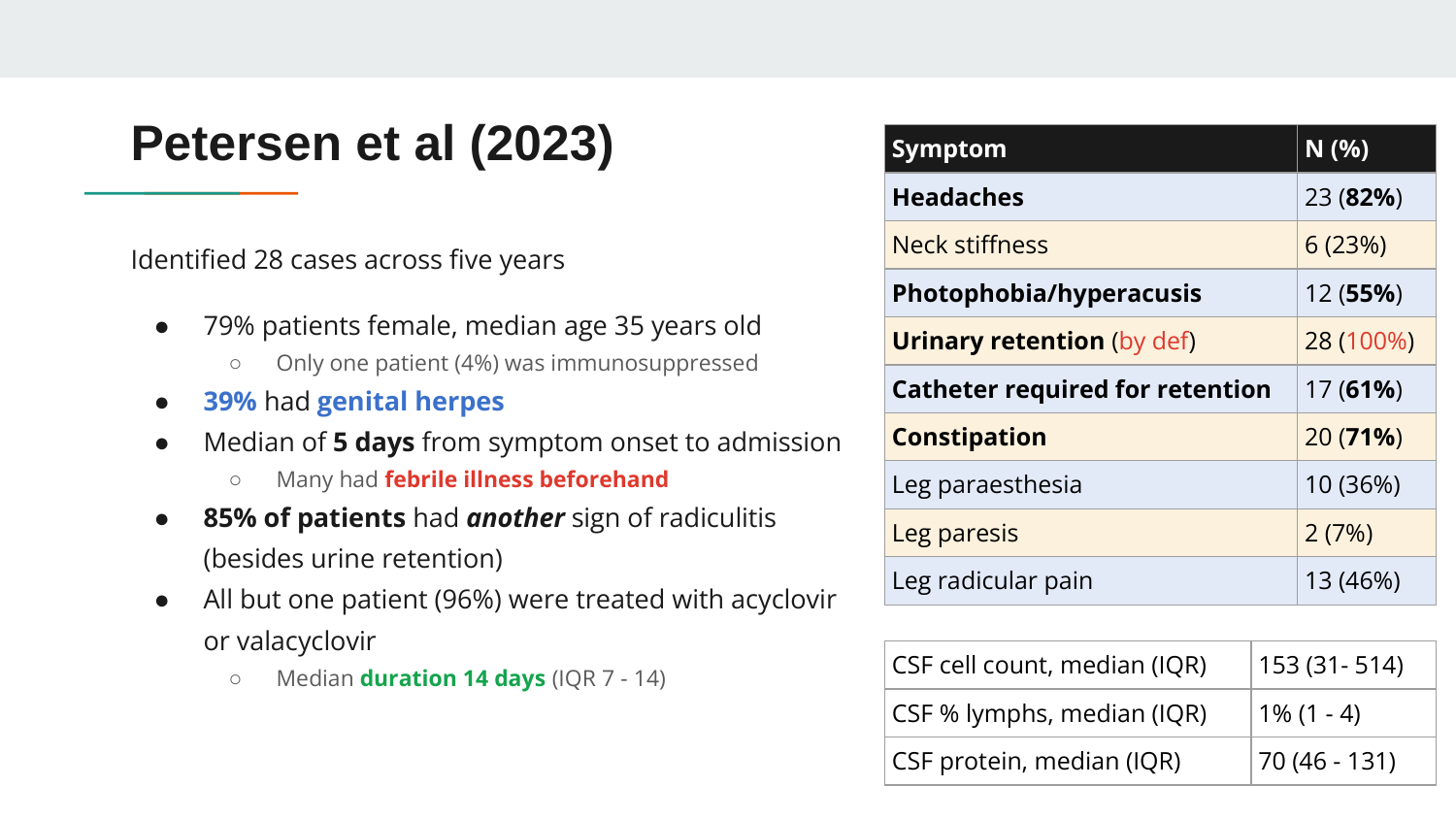

# Petersen et al (2023)
| Symptom | N (%) |
| --- | --- |
| Headaches | 23 (82%) |
| Neck stiffness | 6 (23%) |
| Photophobia/hyperacusis | 12 (55%) |
| Urinary retention (by def) | 28 (100%) |
| Catheter required for retention | 17 (61%) |
| Constipation | 20 (71%) |
| Leg paraesthesia | 10 (36%) |
| Leg paresis | 2 (7%) |
| Leg radicular pain | 13 (46%) |
Identified 28 cases across five years
79% patients female, median age 35 years old
Only one patient (4%) was immunosuppressed
39% had genital herpes
Median of 5 days from symptom onset to admission
Many had febrile illness beforehand
85% of patients had another sign of radiculitis (besides urine retention)
All but one patient (96%) were treated with acyclovir or valacyclovir
Median duration 14 days (IQR 7 - 14)
| CSF cell count, median (IQR) | 153 (31- 514) |
| --- | --- |
| CSF % lymphs, median (IQR) | 1% (1 - 4) |
| CSF protein, median (IQR) | 70 (46 - 131) |